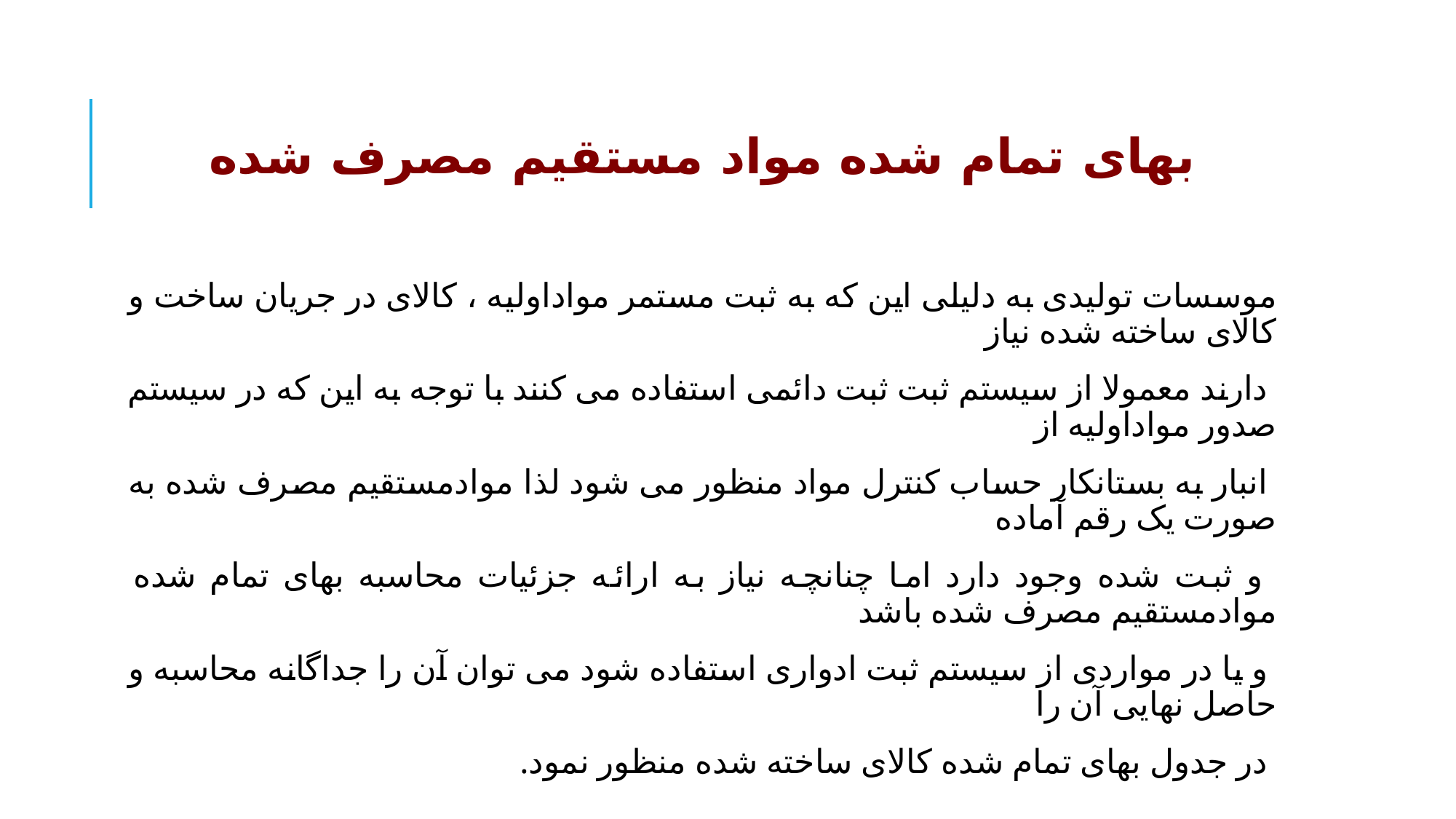

# بهای تمام شده مواد مستقیم مصرف شده
موسسات تولیدی به دلیلی این که به ثبت مستمر مواداولیه ، کالای در جریان ساخت و کالای ساخته شده نیاز
 دارند معمولا از سیستم ثبت ثبت دائمی استفاده می کنند با توجه به این که در سیستم صدور مواداولیه از
 انبار به بستانکار حساب کنترل مواد منظور می شود لذا موادمستقیم مصرف شده به صورت یک رقم آماده
 و ثبت شده وجود دارد اما چنانچه نیاز به ارائه جزئیات محاسبه بهای تمام شده موادمستقیم مصرف شده باشد
 و یا در مواردی از سیستم ثبت ادواری استفاده شود می توان آن را جداگانه محاسبه و حاصل نهایی آن را
 در جدول بهای تمام شده کالای ساخته شده منظور نمود.